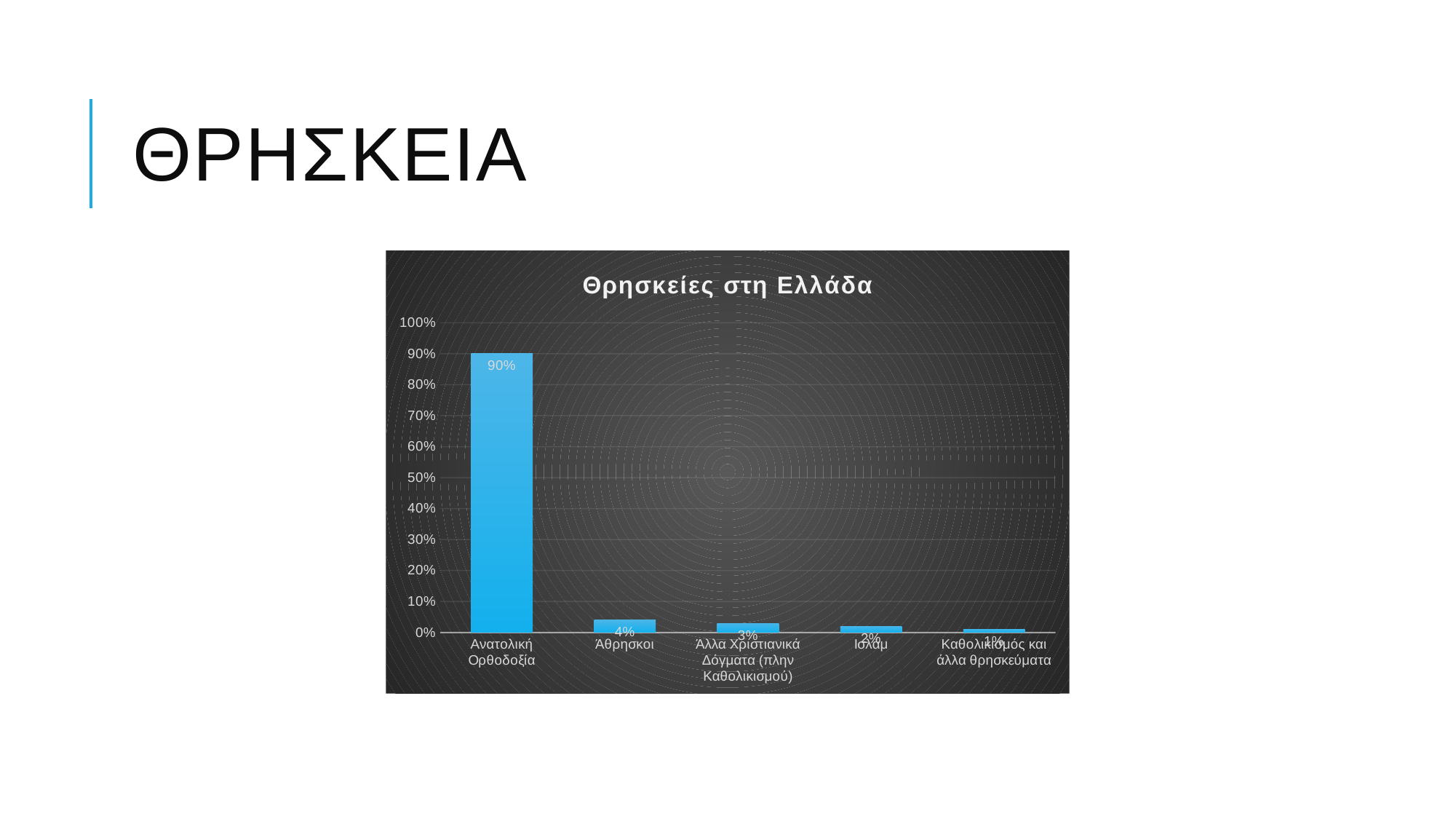

# ΘρησκεΙα

### Chart: Θρησκείες στη Ελλάδα

| Category |  |
|---|---|
| Ανατολική Ορθοδοξία | 0.9 |
| Άθρησκοι | 0.04 |
| Άλλα Χριστιανικά Δόγματα (πλην Καθολικισμού) | 0.03 |
| Ισλάμ | 0.02 |
| Καθολικισμός και άλλα θρησκεύματα | 0.01 |